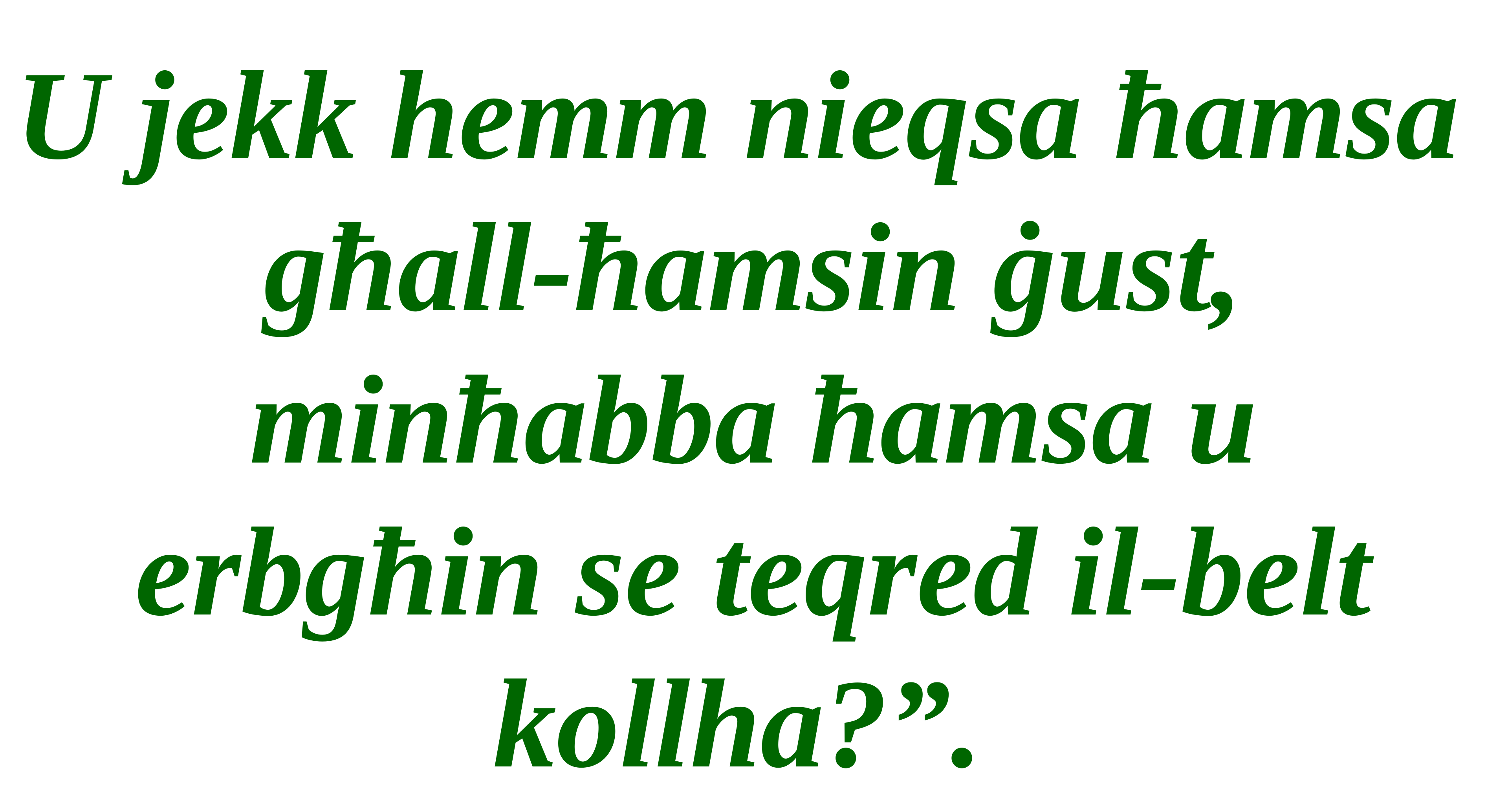

U jekk hemm nieqsa ħamsa
għall-ħamsin ġust, minħabba ħamsa u
erbgħin se teqred il-belt kollha?”.